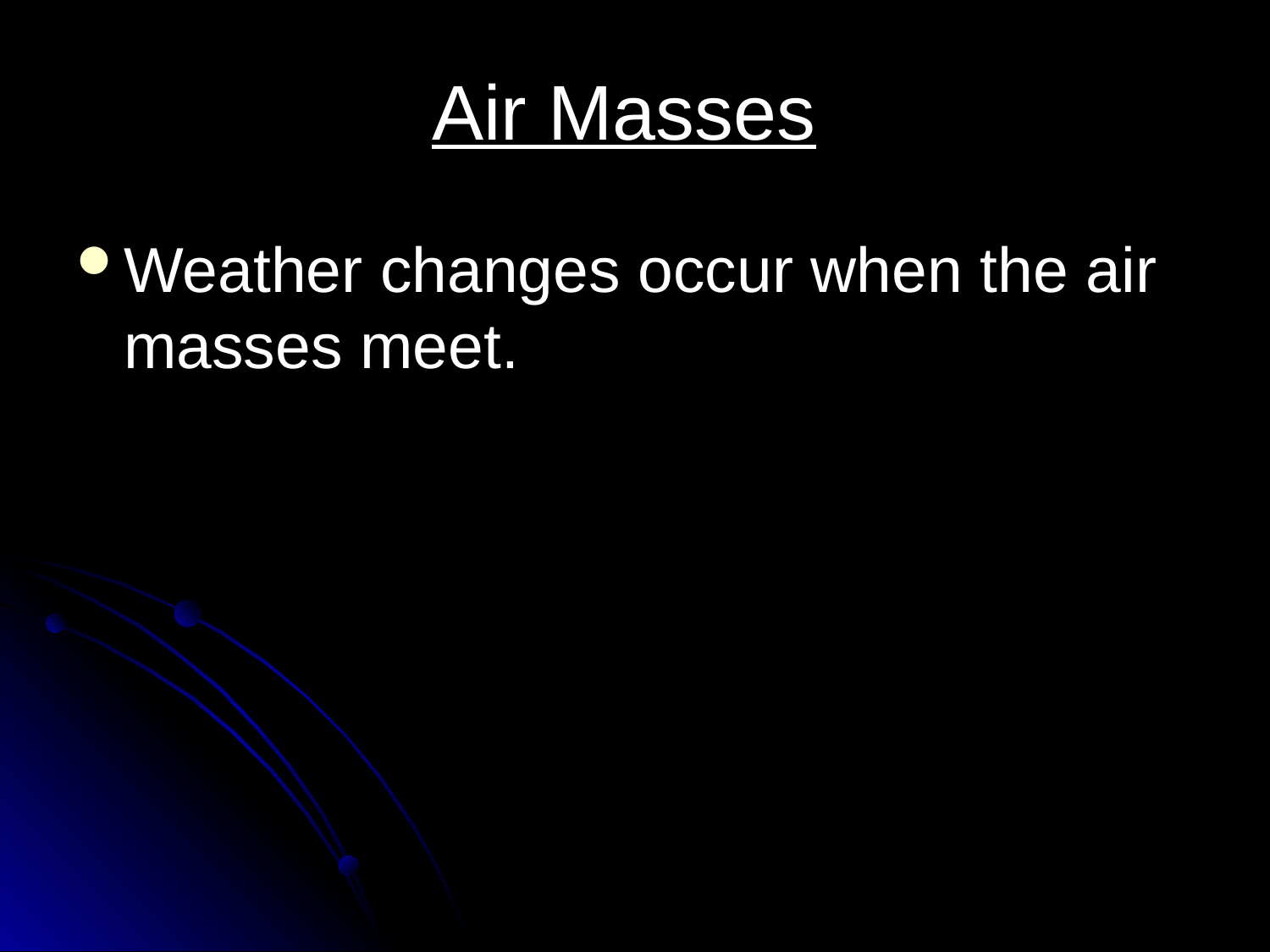

# Air Masses
Weather changes occur when the air masses meet.